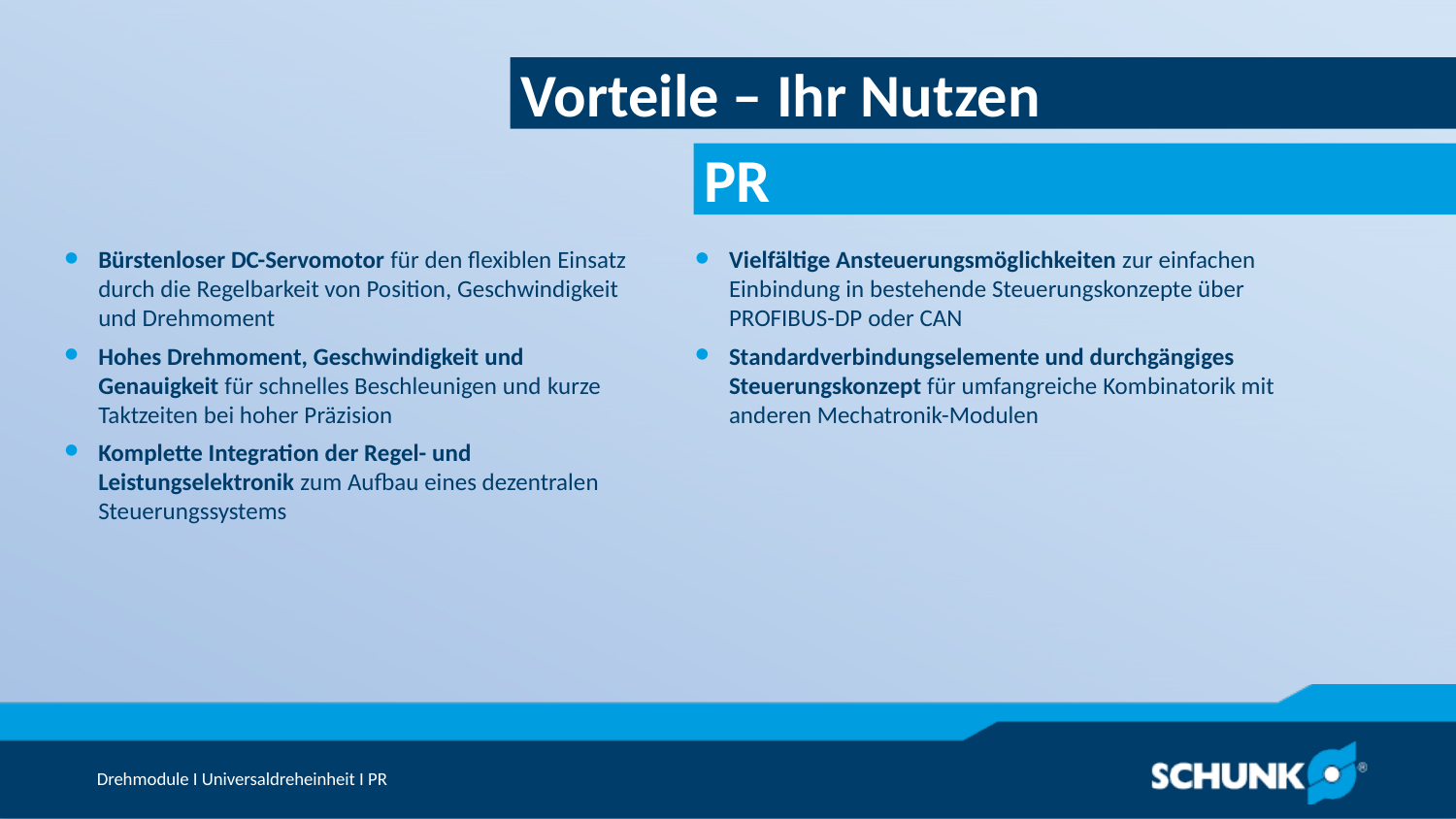

Vorteile – Ihr Nutzen
Bürstenloser DC-Servomotor für den flexiblen Einsatz durch die Regelbarkeit von Position, Geschwindigkeit und Drehmoment
Hohes Drehmoment, Geschwindigkeit und Genauigkeit für schnelles Beschleunigen und kurze Taktzeiten bei hoher Präzision
Komplette Integration der Regel- und Leistungselektronik zum Aufbau eines dezentralen Steuerungssystems
Vielfältige Ansteuerungsmöglichkeiten zur einfachen Einbindung in bestehende Steuerungskonzepte über PROFIBUS-DP oder CAN
Standardverbindungselemente und durchgängiges Steuerungskonzept für umfangreiche Kombinatorik mit anderen Mechatronik-Modulen